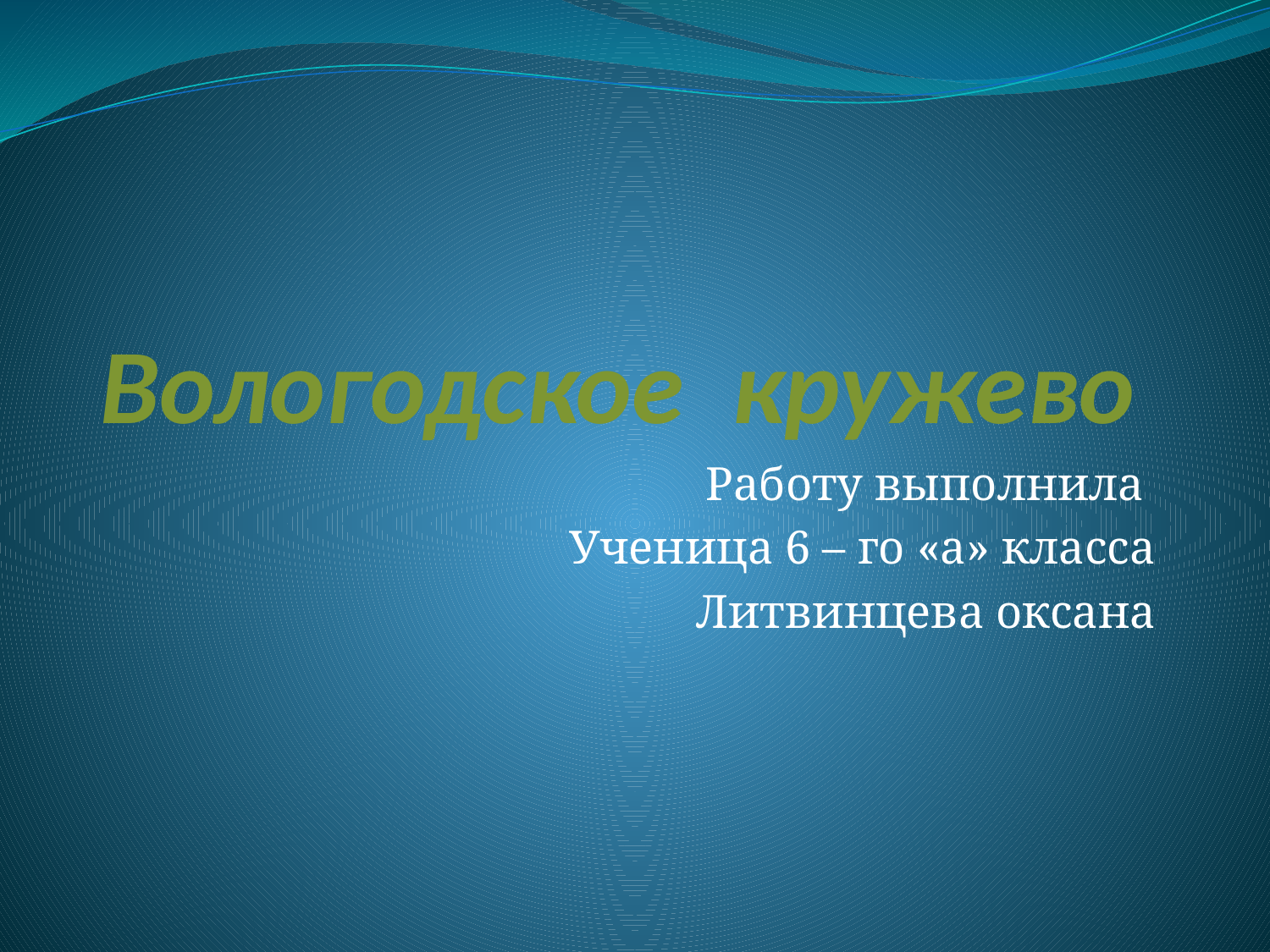

# Вологодское  кружево
Работу выполнила
Ученица 6 – го «а» класса
Литвинцева оксана